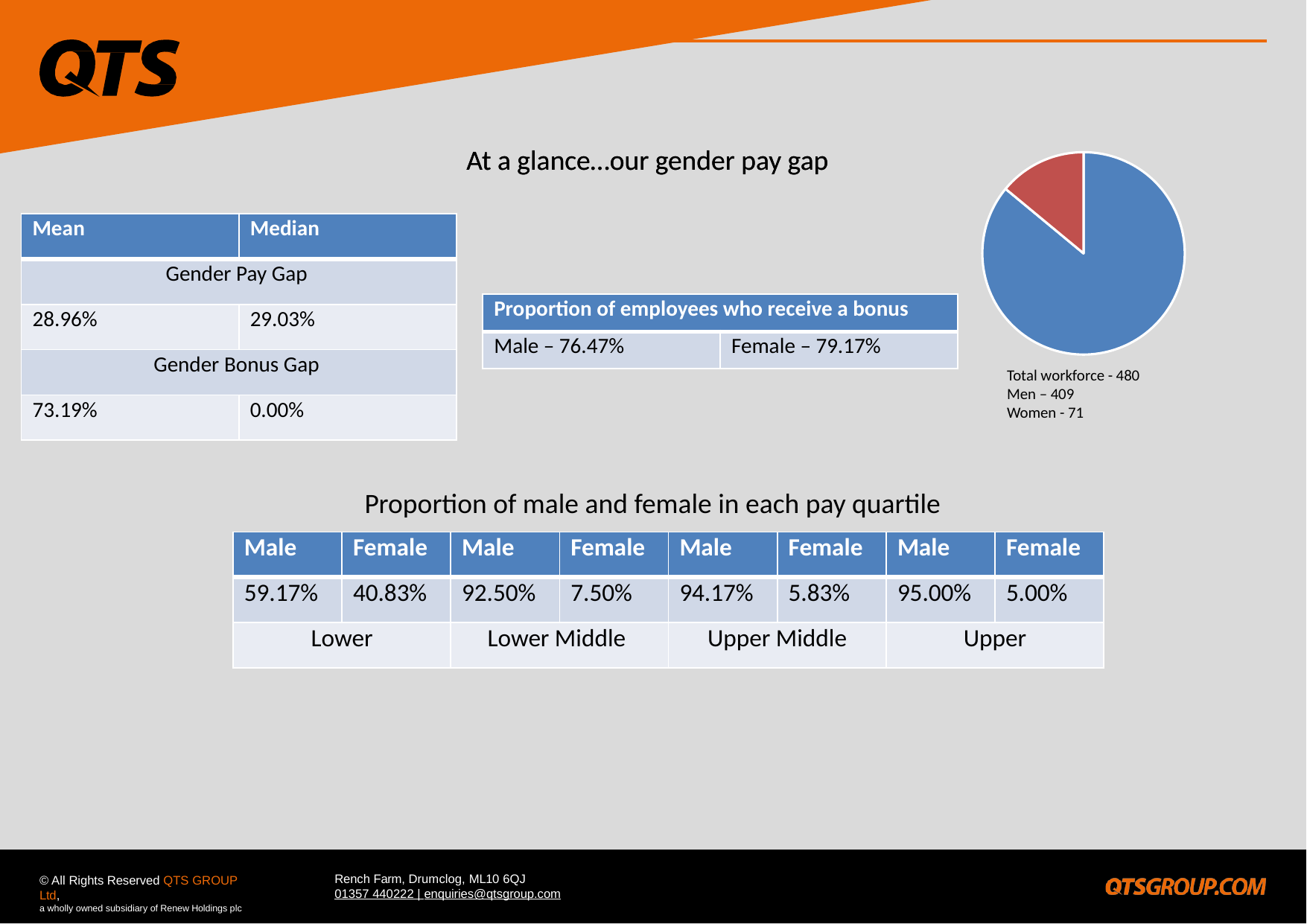

### Chart

| Category |
|---|

At a glance…our gender pay gap
At a glance…our gender pay gap

### Chart

| Category | Sales |
|---|---|
|  | 86.0 |
|  | 14.0 |
|  | None |
|  | None |
| Mean | Median |
| --- | --- |
| Gender Pay Gap |  |
| 28.96% | 29.03% |
| Gender Bonus Gap |  |
| 73.19% | 0.00% |
| Proportion of employees who receive a bonus |  |
| --- | --- |
| Male – 76.47% | Female – 79.17% |
Total workforce - 480
Men – 409
Women - 71
Proportion of male and female in each pay quartile
| Male | Female | Male | Female | Male | Female | Male | Female |
| --- | --- | --- | --- | --- | --- | --- | --- |
| 59.17% | 40.83% | 92.50% | 7.50% | 94.17% | 5.83% | 95.00% | 5.00% |
| Lower |  | Lower Middle |  | Upper Middle |  | Upper |  |

© All Rights Reserved QTS GROUP Ltd,
a wholly owned subsidiary of Renew Holdings plc
Rench Farm, Drumclog, ML10 6QJ
01357 440222 | enquiries@qtsgroup.com